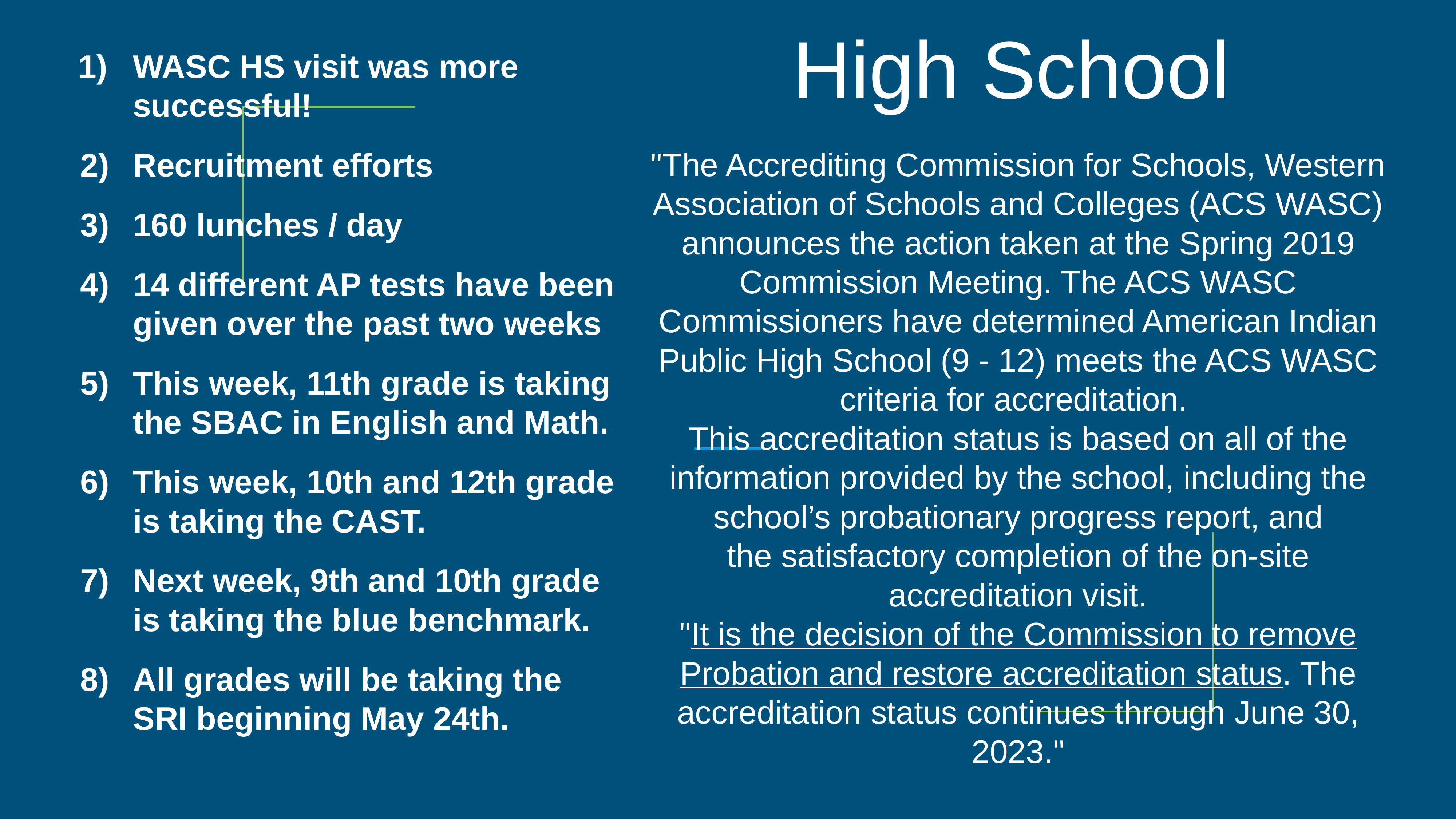

# High School
WASC HS visit was more successful!
Recruitment efforts
160 lunches / day
14 different AP tests have been given over the past two weeks
This week, 11th grade is taking the SBAC in English and Math.
This week, 10th and 12th grade is taking the CAST.
Next week, 9th and 10th grade is taking the blue benchmark.
All grades will be taking the SRI beginning May 24th.

"The Accrediting Commission for Schools, Western Association of Schools and Colleges (ACS WASC) announces the action taken at the Spring 2019 Commission Meeting. The ACS WASC Commissioners have determined American Indian Public High School (9 - 12) meets the ACS WASC criteria for accreditation.
This accreditation status is based on all of the information provided by the school, including the school’s probationary progress report, and
the satisfactory completion of the on-site accreditation visit.
"It is the decision of the Commission to remove Probation and restore accreditation status. The accreditation status continues through June 30, 2023."